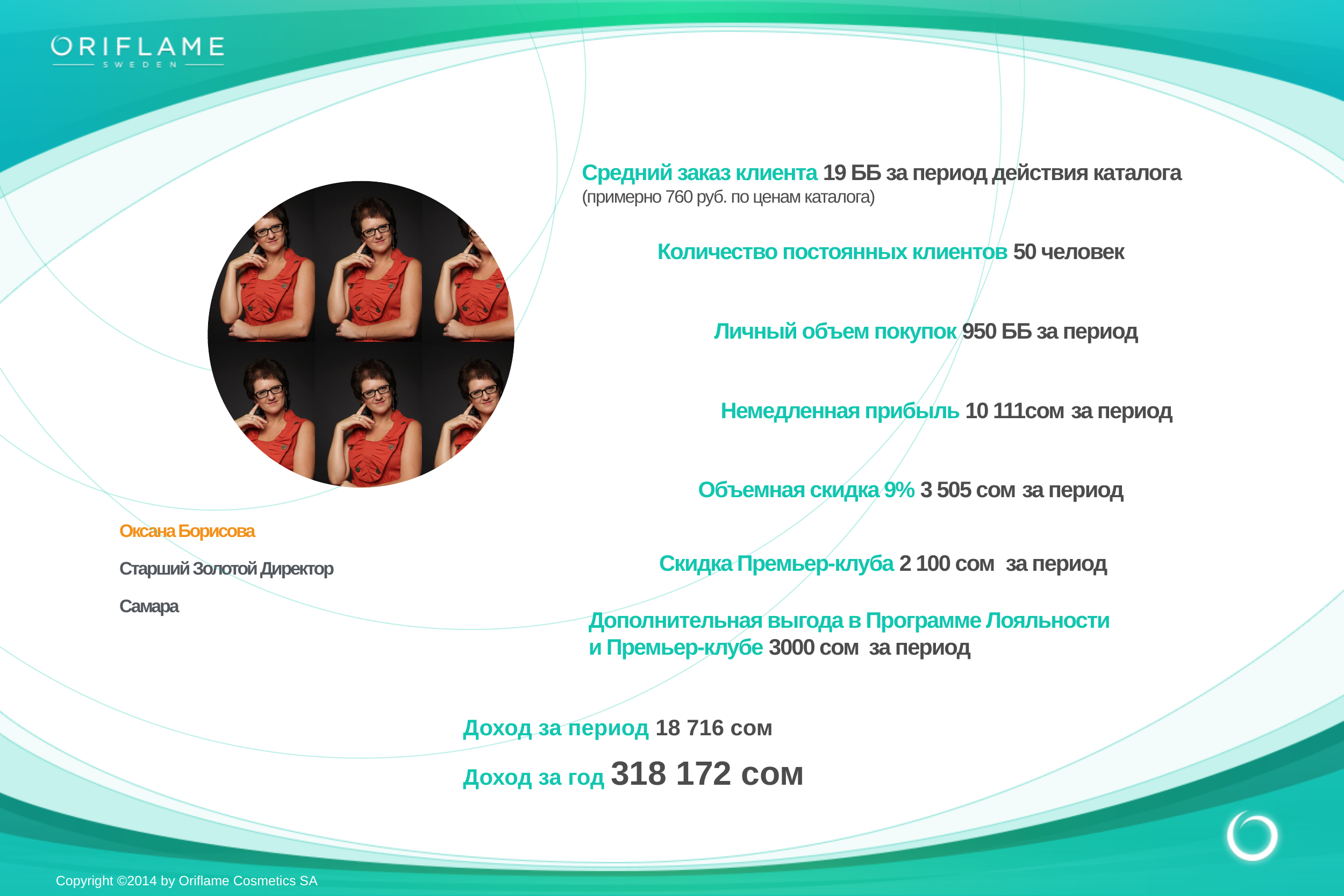

Средний заказ клиента 19 ББ за период действия каталога
(примерно 760 руб. по ценам каталога)

Количество постоянных клиентов 50 человек
Личный объем покупок 950 ББ за период
Немедленная прибыль 10 111сом за период
Объемная скидка 9% 3 505 сом за период
Оксана Борисова
Старший Золотой Директор
Самара
Скидка Премьер-клуба 2 100 сом  за период
Дополнительная выгода в Программе Лояльности
и Премьер-клубе 3000 сом  за период
Доход за период 18 716 сом
Доход за год 318 172 сом